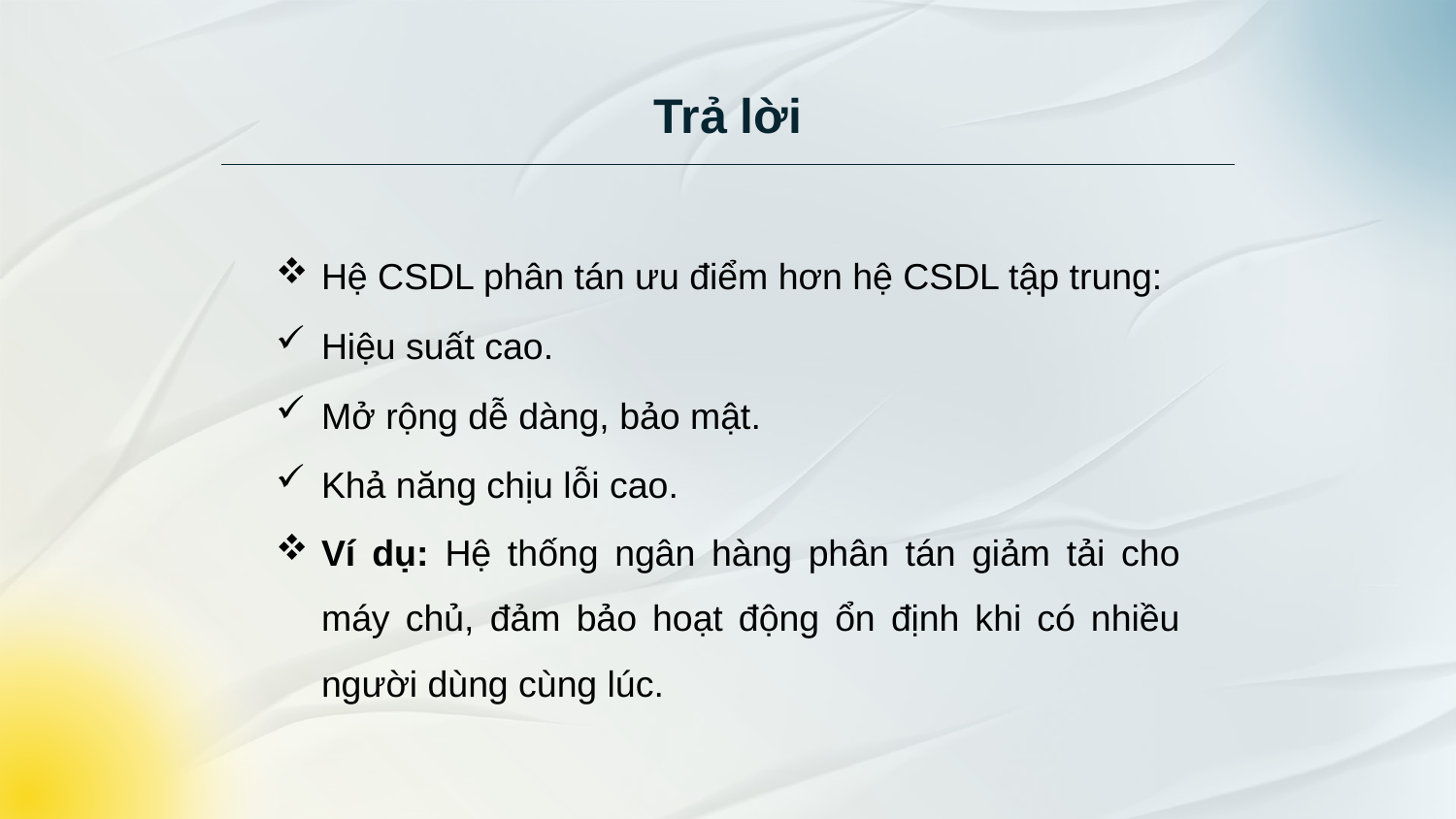

# Trả lời
Hệ CSDL phân tán ưu điểm hơn hệ CSDL tập trung:
Hiệu suất cao.
Mở rộng dễ dàng, bảo mật.
Khả năng chịu lỗi cao.
Ví dụ: Hệ thống ngân hàng phân tán giảm tải cho máy chủ, đảm bảo hoạt động ổn định khi có nhiều người dùng cùng lúc.